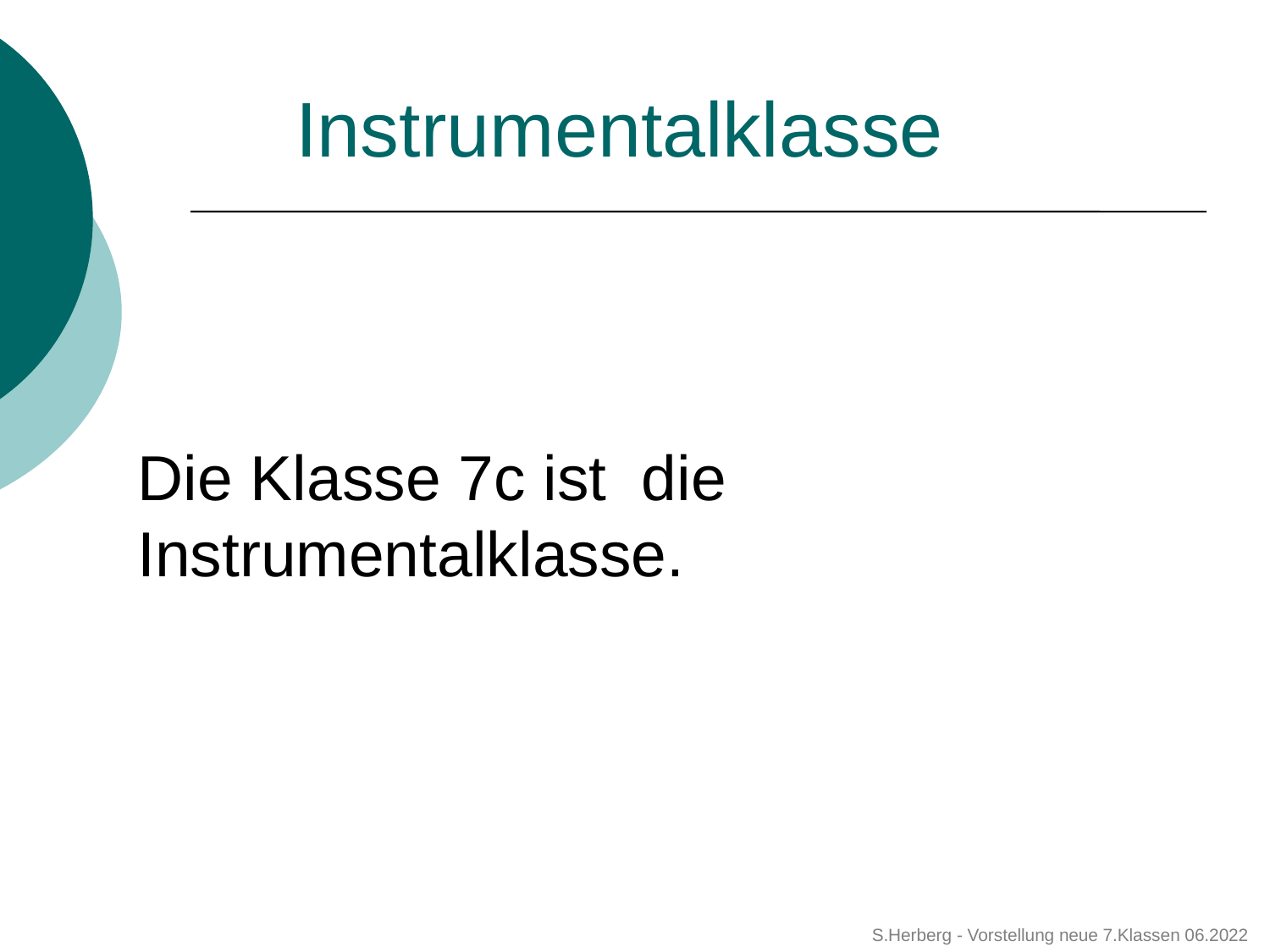

Instrumentalklasse
# Die Klasse 7c ist  die Instrumentalklasse.
S.Herberg - Vorstellung neue 7.Klassen 06.2022